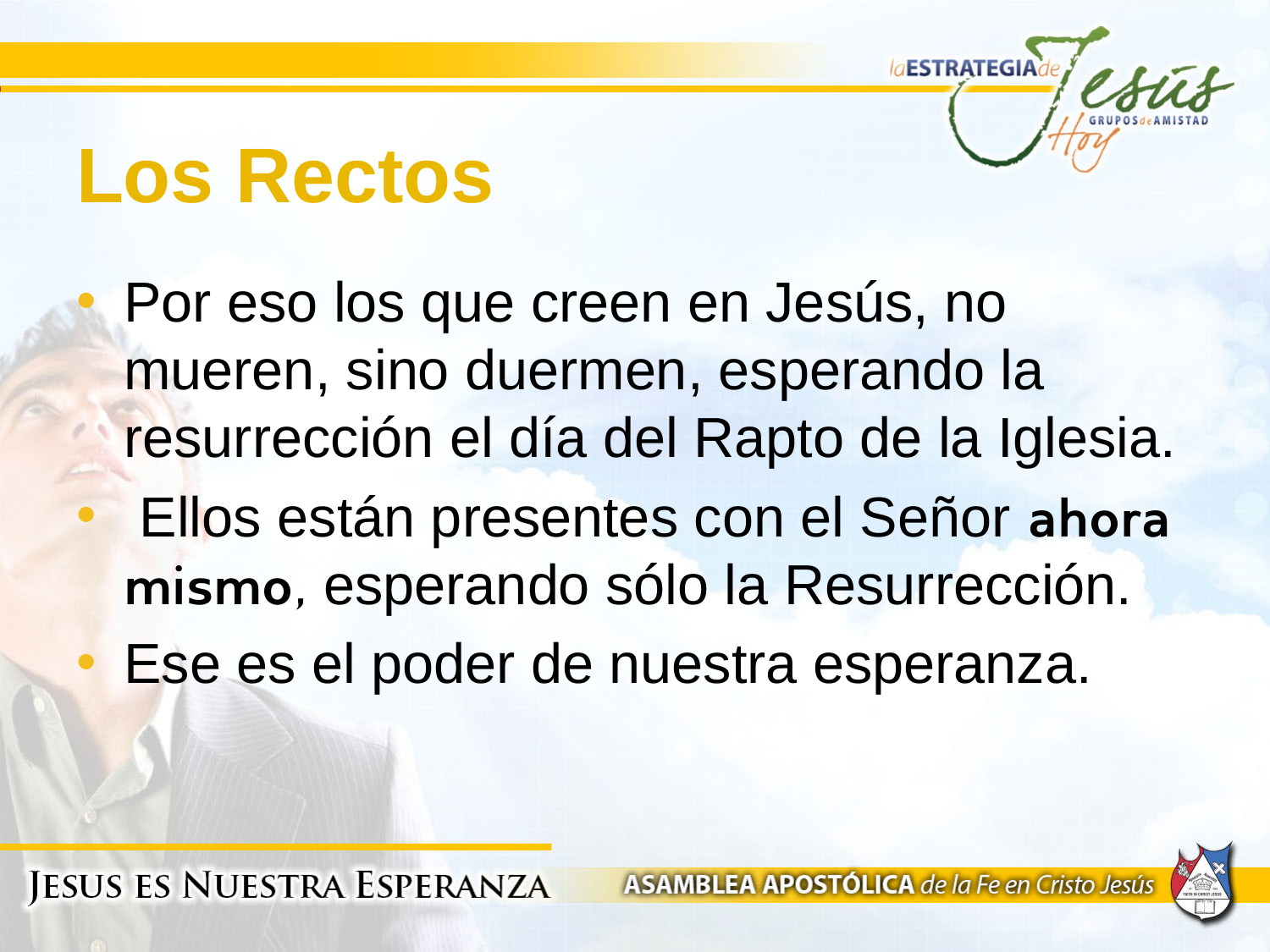

# Los Rectos
Por eso los que creen en Jesús, no mueren, sino duermen, esperando la resurrección el día del Rapto de la Iglesia.
 Ellos están presentes con el Señor ahora mismo, esperando sólo la Resurrección.
Ese es el poder de nuestra esperanza.